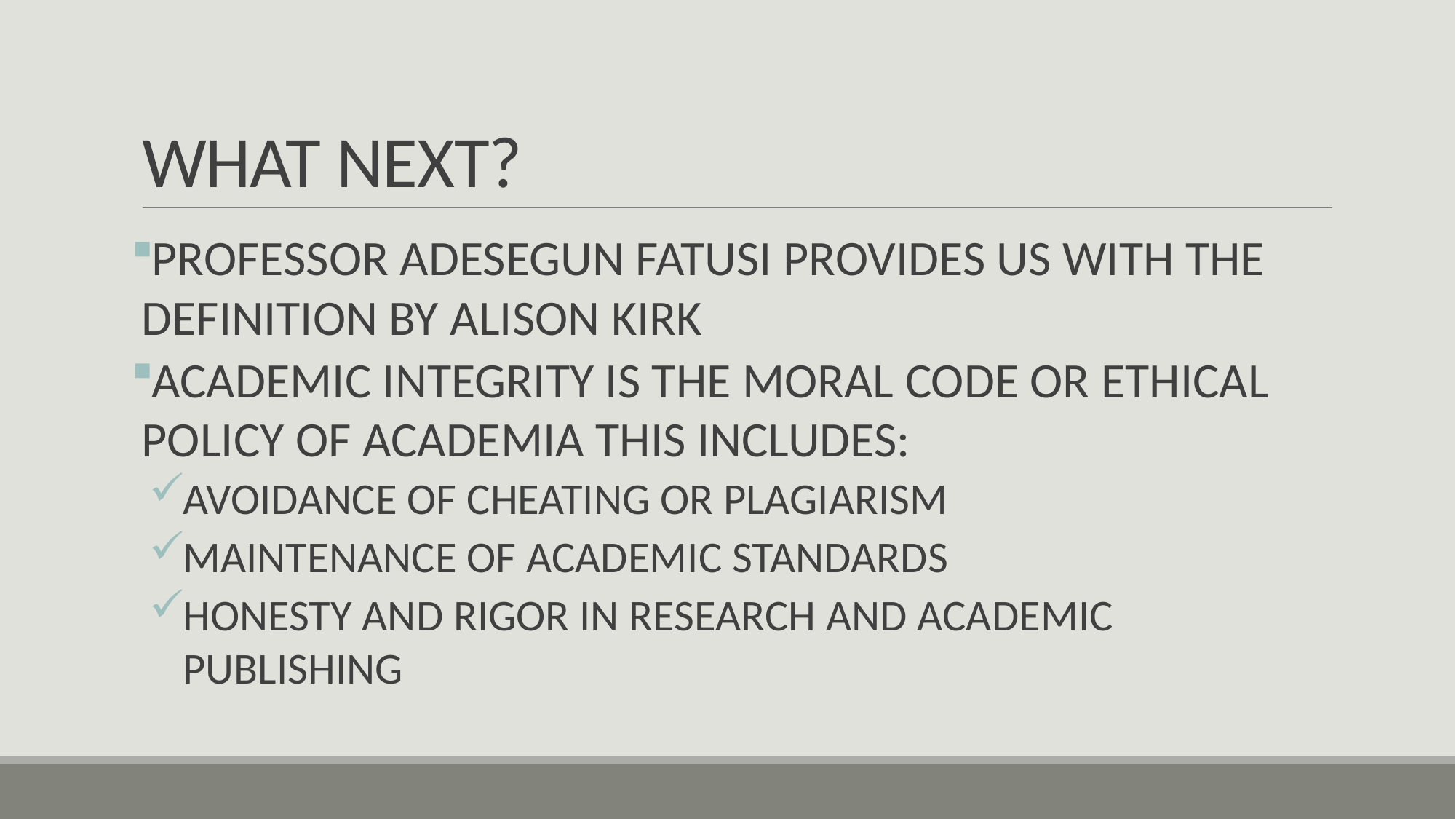

# WHAT NEXT?
PROFESSOR ADESEGUN FATUSI PROVIDES US WITH THE DEFINITION BY ALISON KIRK
ACADEMIC INTEGRITY IS THE MORAL CODE OR ETHICAL POLICY OF ACADEMIA THIS INCLUDES:
AVOIDANCE OF CHEATING OR PLAGIARISM
MAINTENANCE OF ACADEMIC STANDARDS
HONESTY AND RIGOR IN RESEARCH AND ACADEMIC PUBLISHING